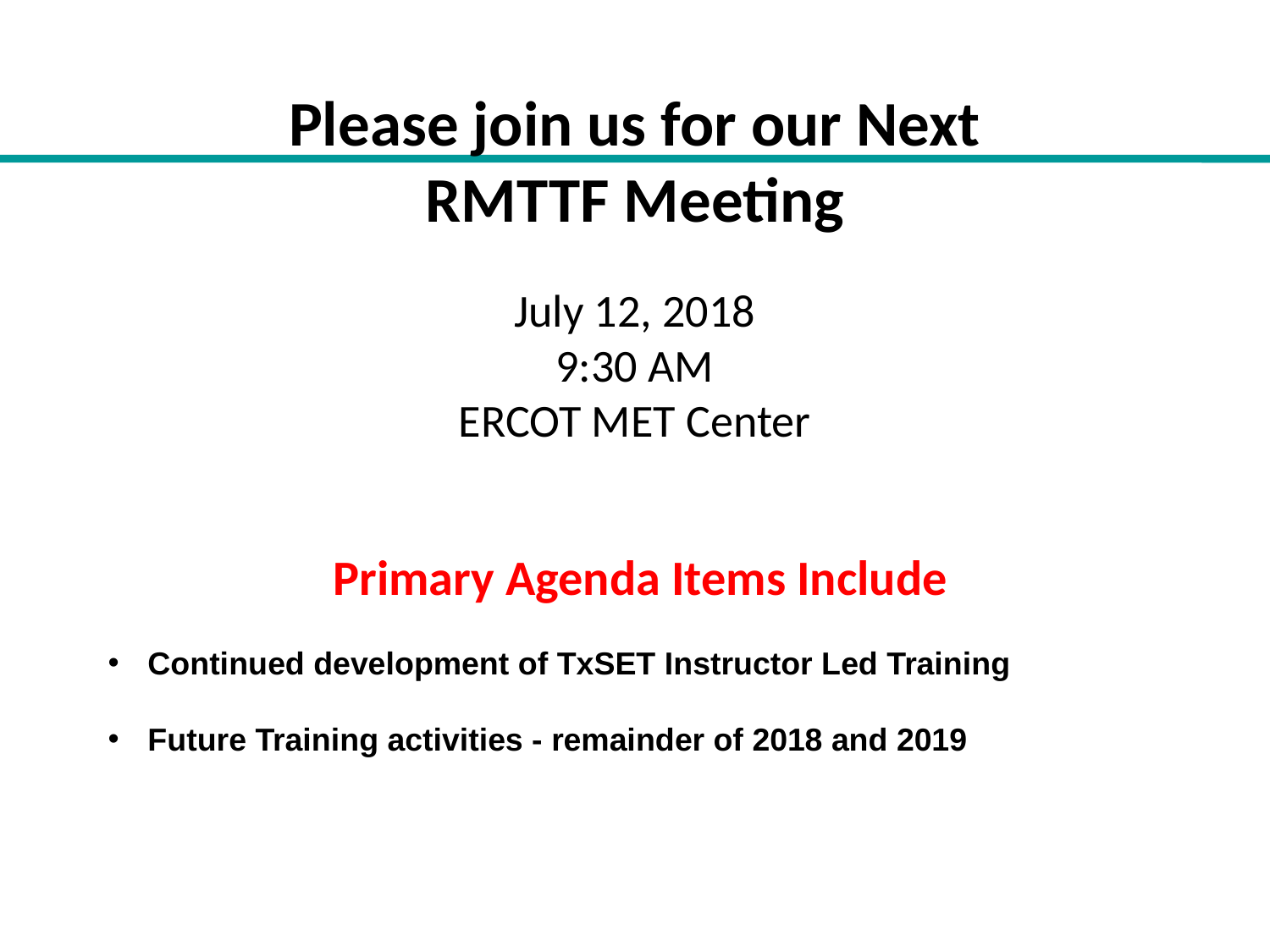

# Please join us for our Next RMTTF Meeting
July 12, 2018
9:30 AM
ERCOT MET Center

Primary Agenda Items Include

Continued development of TxSET Instructor Led Training

Future Training activities - remainder of 2018 and 2019